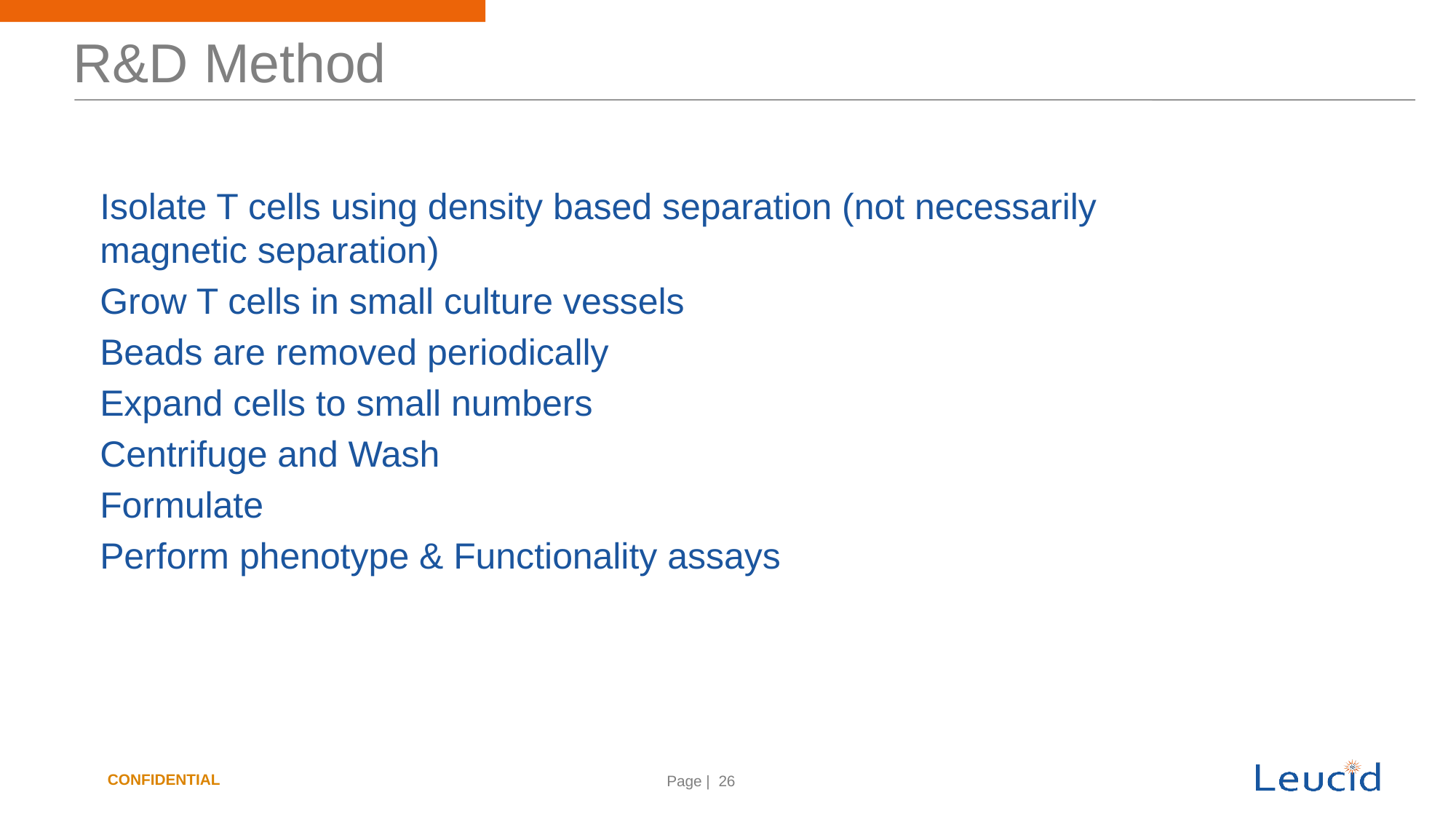

R&D Method
Isolate T cells using density based separation (not necessarily magnetic separation)
Grow T cells in small culture vessels
Beads are removed periodically
Expand cells to small numbers
Centrifuge and Wash
Formulate
Perform phenotype & Functionality assays